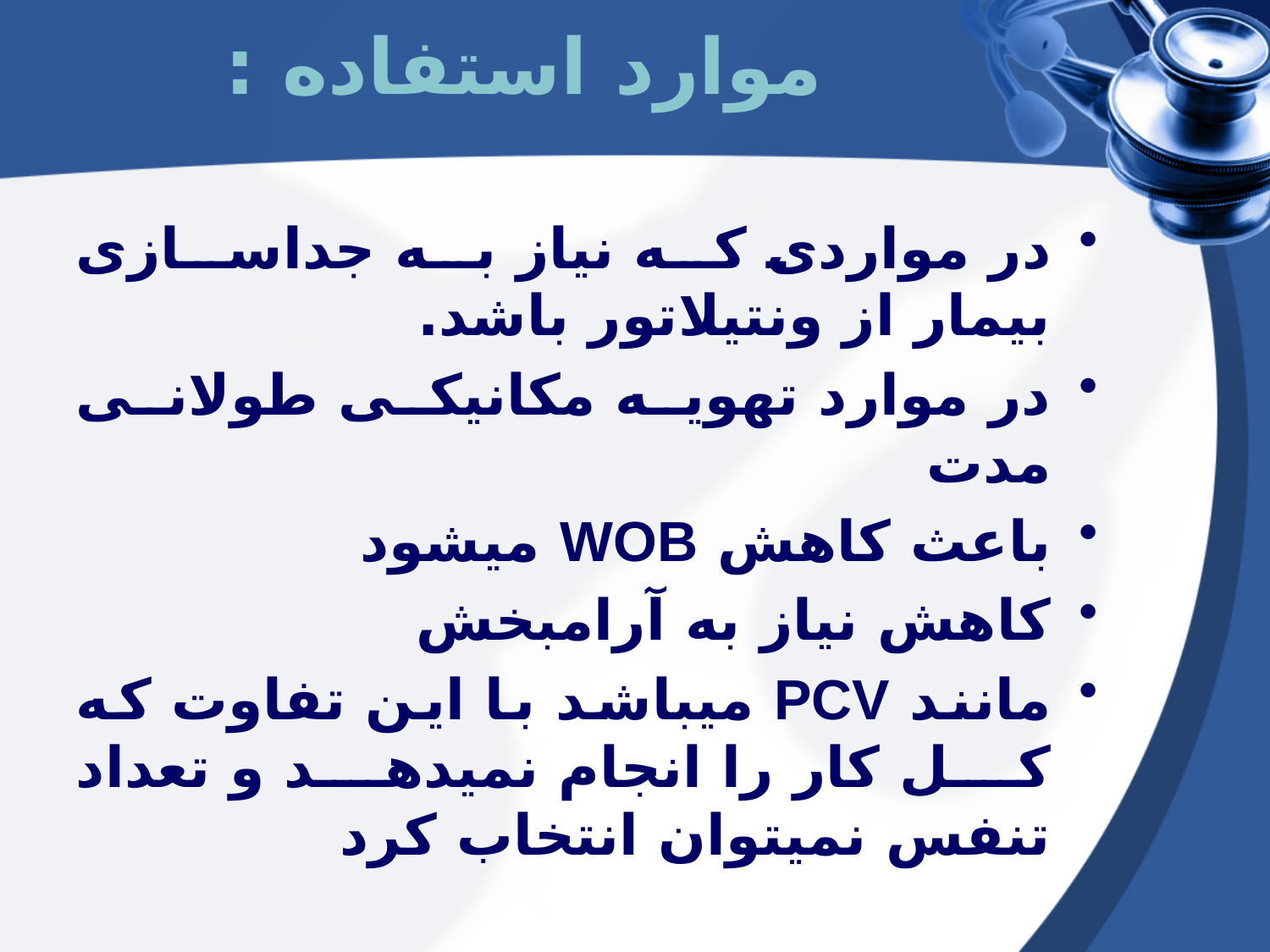

موارد استفاده :
در مواردی كه نیاز به جداسازی بیمار از ونتیلاتور باشد.
در موارد تهویه مكانیكی طولانی مدت
باعث کاهش WOB میشود
کاهش نیاز به آرامبخش
مانند PCV میباشد با این تفاوت که کل کار را انجام نمیدهد و تعداد تنفس نمیتوان انتخاب کرد